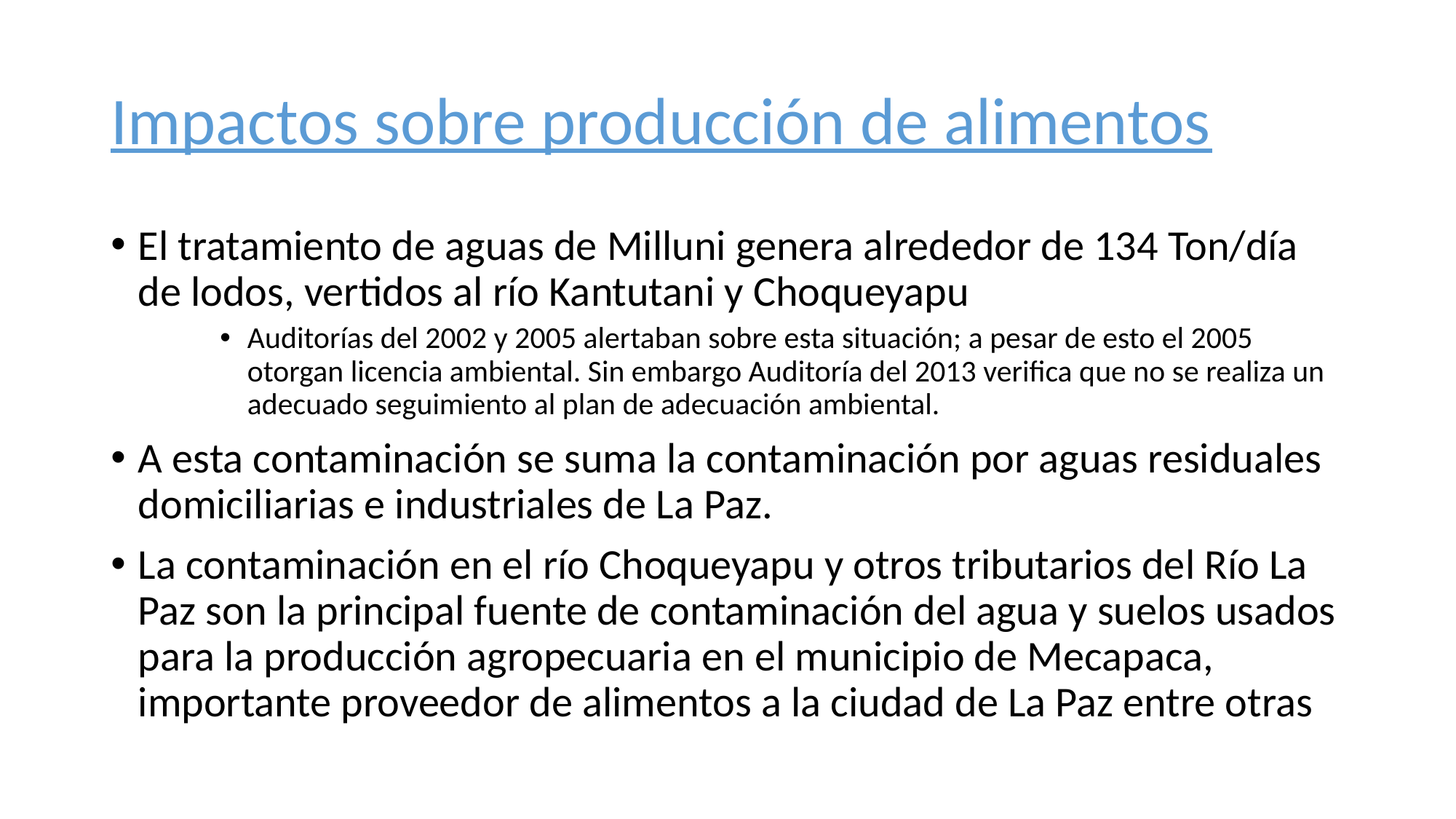

# Impactos sobre producción de alimentos
El tratamiento de aguas de Milluni genera alrededor de 134 Ton/día de lodos, vertidos al río Kantutani y Choqueyapu
Auditorías del 2002 y 2005 alertaban sobre esta situación; a pesar de esto el 2005 otorgan licencia ambiental. Sin embargo Auditoría del 2013 verifica que no se realiza un adecuado seguimiento al plan de adecuación ambiental.
A esta contaminación se suma la contaminación por aguas residuales domiciliarias e industriales de La Paz.
La contaminación en el río Choqueyapu y otros tributarios del Río La Paz son la principal fuente de contaminación del agua y suelos usados para la producción agropecuaria en el municipio de Mecapaca, importante proveedor de alimentos a la ciudad de La Paz entre otras